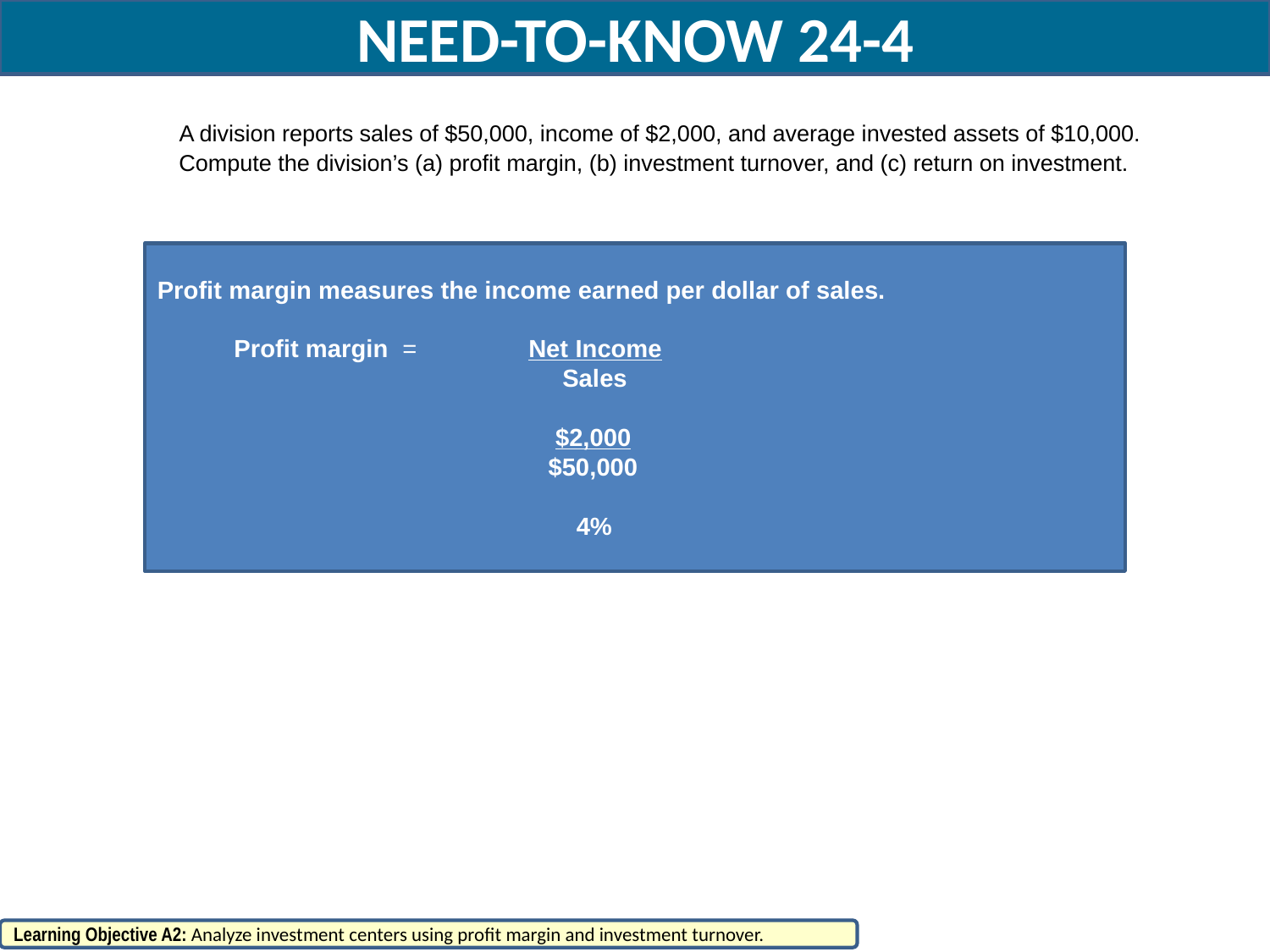

NEED-TO-KNOW 24-4

A division reports sales of $50,000, income of $2,000, and average invested assets of $10,000.
Compute the division’s (a) profit margin, (b) investment turnover, and (c) return on investment.
Profit margin measures the income earned per dollar of sales.

           Profit margin  =                Net Income
                                                          Sales

                                                         $2,000
                                                        $50,000

                                                            4%
Learning Objective A2: Analyze investment centers using profit margin and investment turnover.